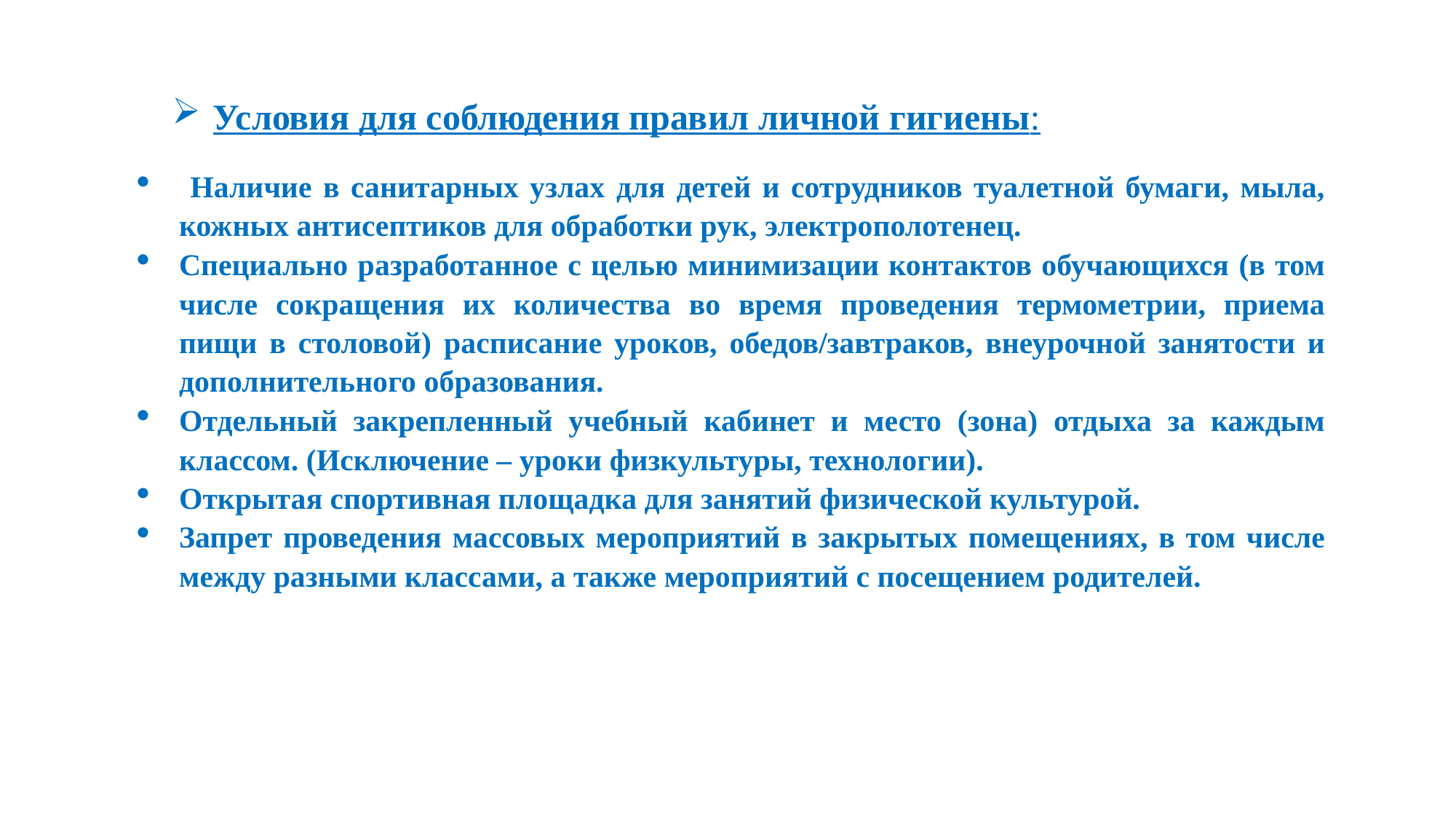

Условия для соблюдения правил личной гигиены:

 Наличие в санитарных узлах для детей и сотрудников туалетной бумаги, мыла, кожных антисептиков для обработки рук, электрополотенец.
Специально разработанное с целью минимизации контактов обучающихся (в том числе сокращения их количества во время проведения термометрии, приема пищи в столовой) расписание уроков, обедов/завтраков, внеурочной занятости и дополнительного образования.
Отдельный закрепленный учебный кабинет и место (зона) отдыха за каждым классом. (Исключение – уроки физкультуры, технологии).
Открытая спортивная площадка для занятий физической культурой.
Запрет проведения массовых мероприятий в закрытых помещениях, в том числе между разными классами, а также мероприятий с посещением родителей.